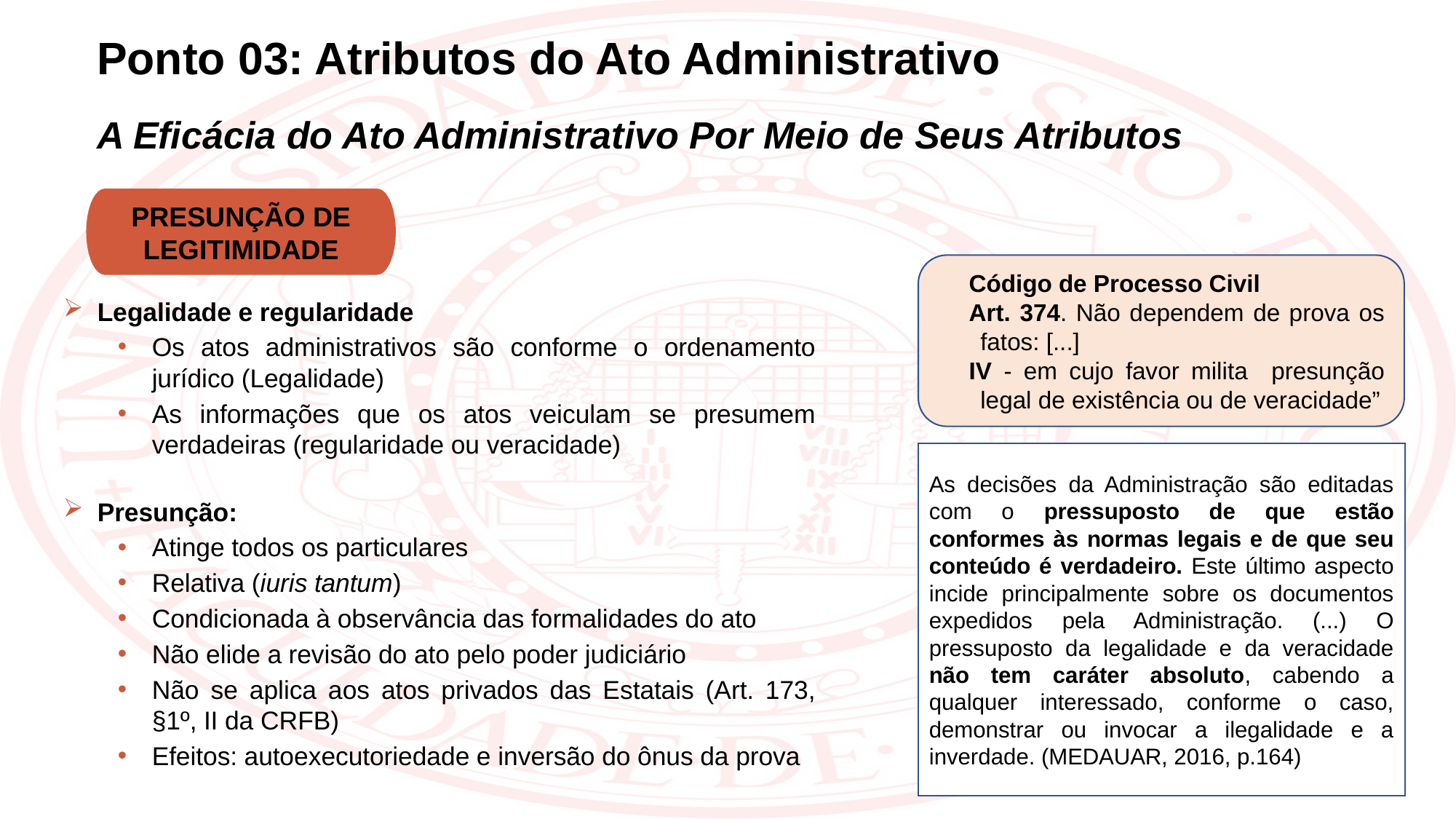

Ponto 03: Atributos do Ato Administrativo

A Eficácia do Ato Administrativo Por Meio de Seus Atributos

PRESUNÇÃO DE LEGITIMIDADE
Código de Processo Civil
Art. 374. Não dependem de prova os fatos: [...]
IV - em cujo favor milita  presunção legal de existência ou de veracidade”
Legalidade e regularidade
Os atos administrativos são conforme o ordenamento jurídico (Legalidade)
As informações que os atos veiculam se presumem verdadeiras (regularidade ou veracidade)

Presunção:
Atinge todos os particulares
Relativa (iuris tantum)
Condicionada à observância das formalidades do ato
Não elide a revisão do ato pelo poder judiciário
Não se aplica aos atos privados das Estatais (Art. 173, §1º, II da CRFB)
Efeitos: autoexecutoriedade e inversão do ônus da prova
As decisões da Administração são editadas com o pressuposto de que estão conformes às normas legais e de que seu conteúdo é verdadeiro. Este último aspecto incide principalmente sobre os documentos expedidos pela Administração. (...) O pressuposto da legalidade e da veracidade não tem caráter absoluto, cabendo a qualquer interessado, conforme o caso, demonstrar ou invocar a ilegalidade e a inverdade. (MEDAUAR, 2016, p.164)